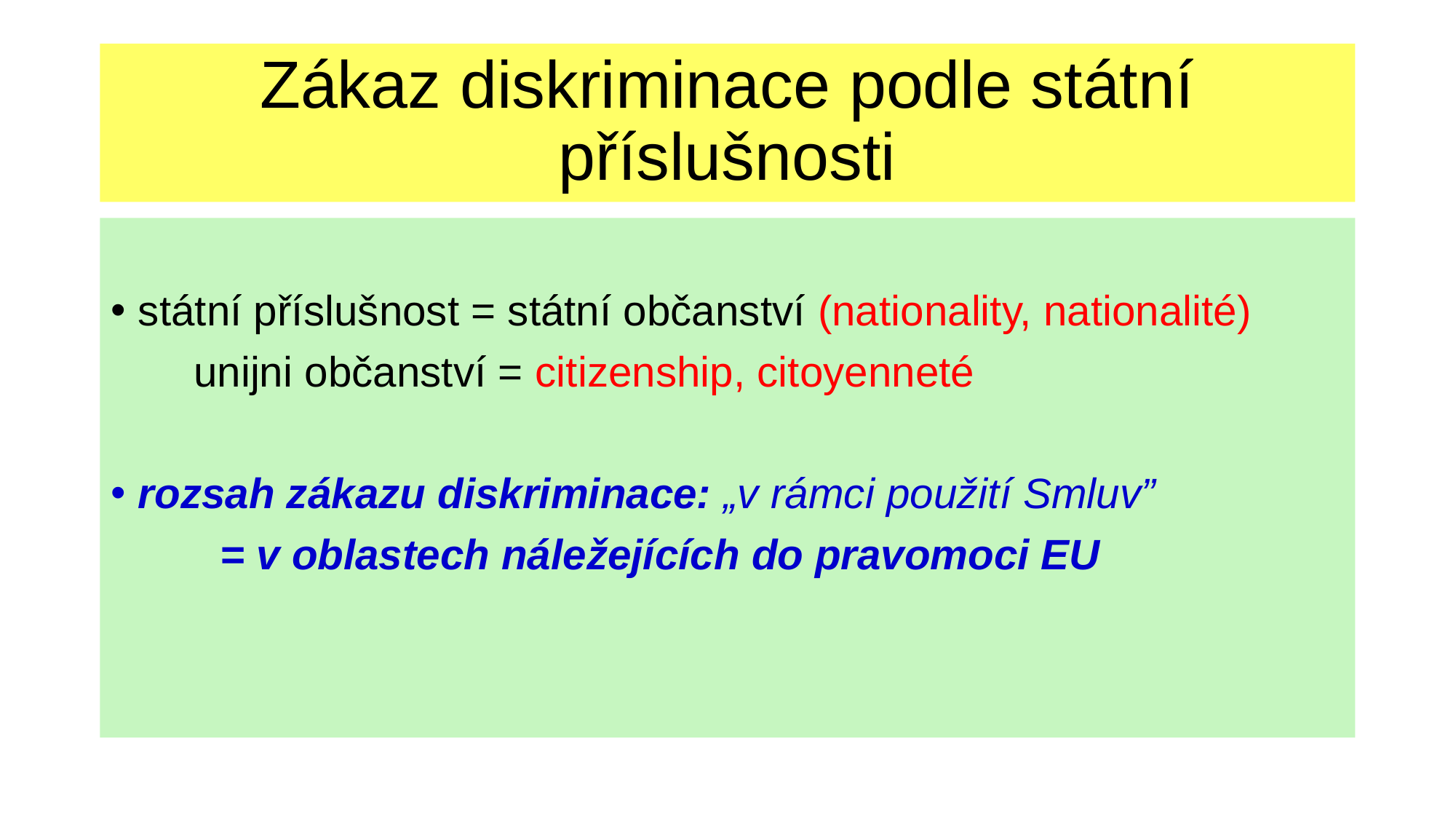

# Zákaz diskriminace podle státní příslušnosti

státní příslušnost = státní občanství (nationality, nationalité)
       unijni občanství = citizenship, citoyenneté

rozsah zákazu diskriminace: „v rámci použití Smluv”
	= v oblastech náležejících do pravomoci EU